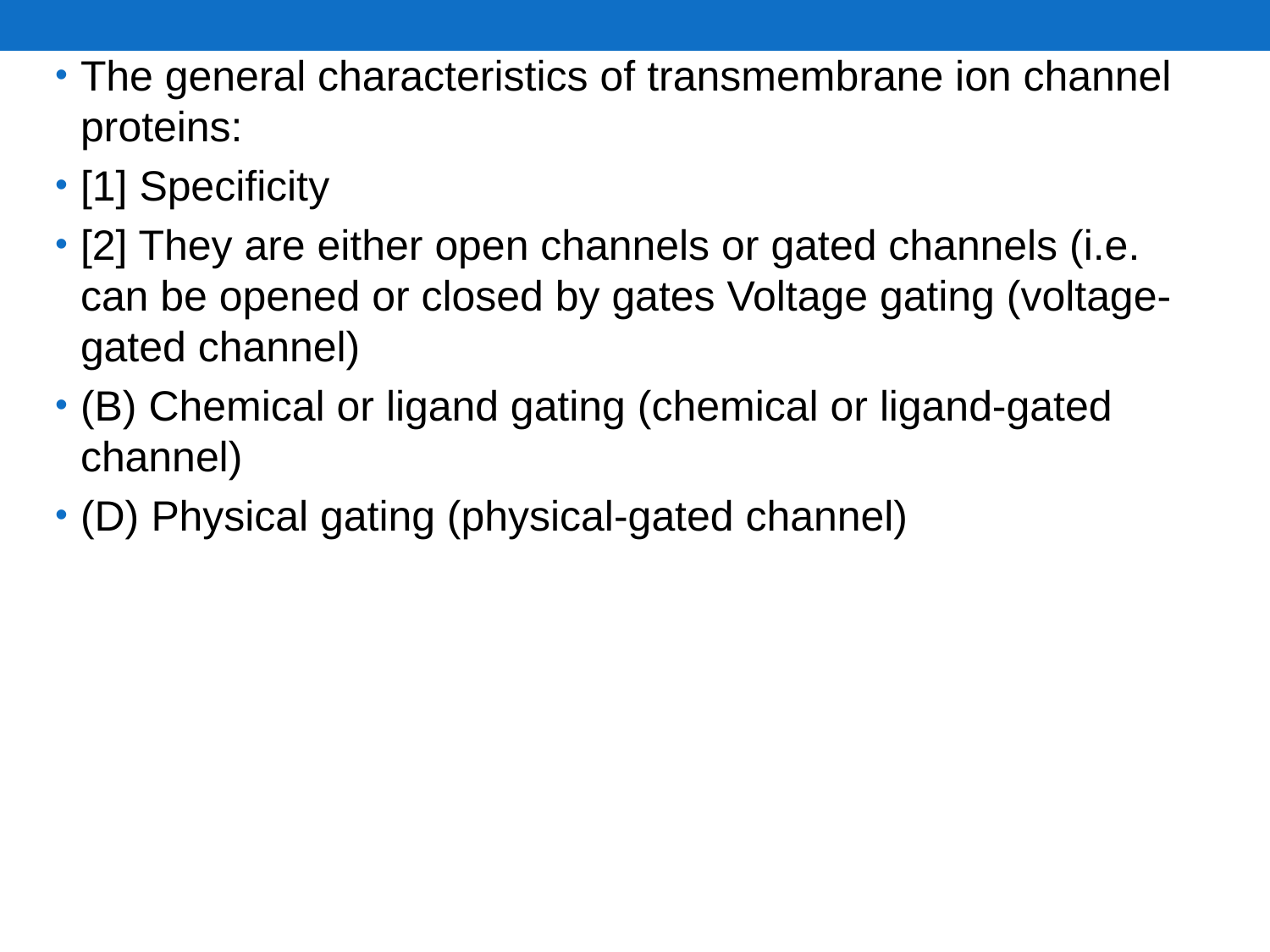

The general characteristics of transmembrane ion channel proteins:
[1] Specificity
[2] They are either open channels or gated channels (i.e. can be opened or closed by gates Voltage gating (voltage-gated channel)
(B) Chemical or ligand gating (chemical or ligand-gated channel)
(D) Physical gating (physical-gated channel)